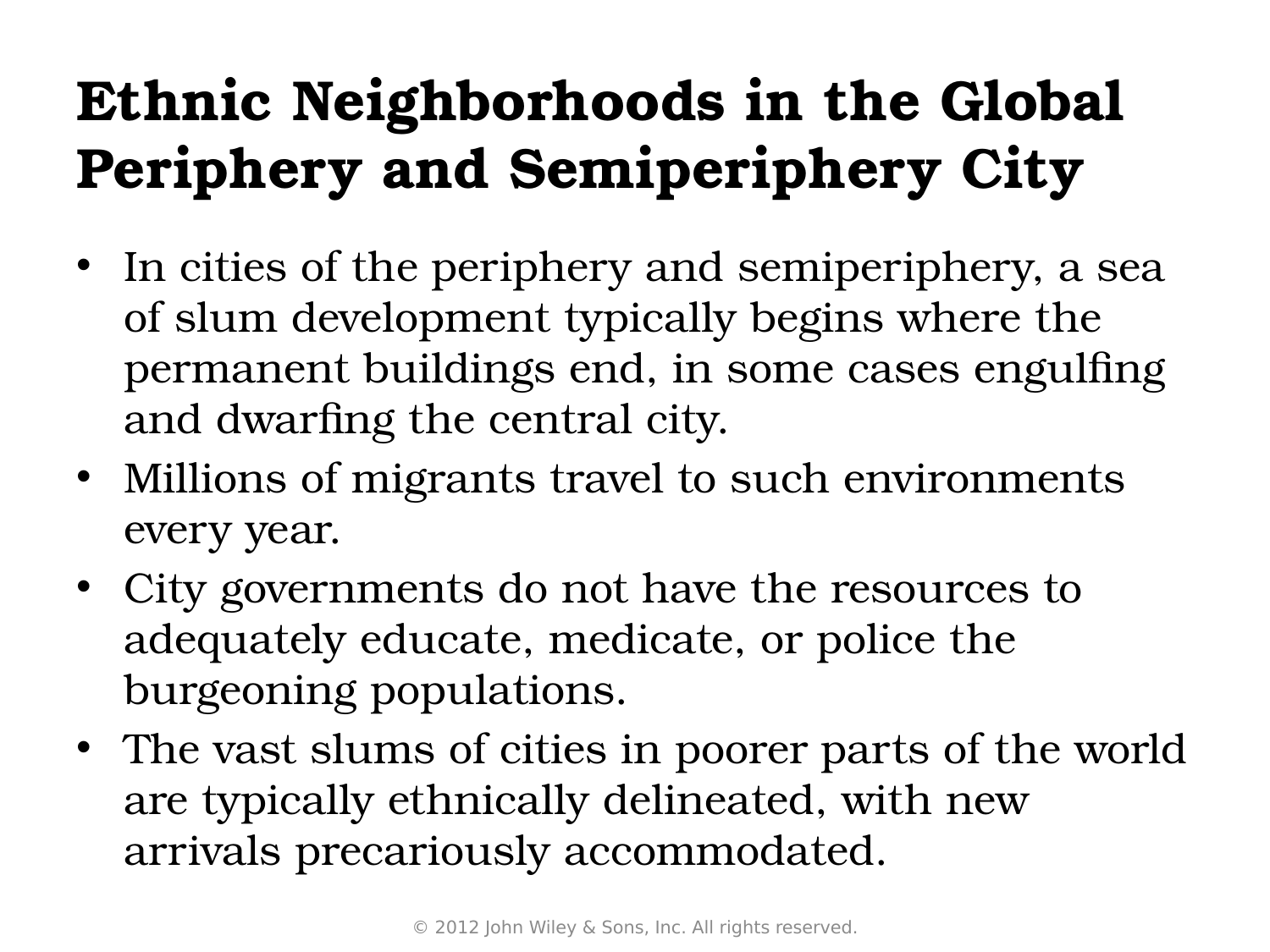

# Ethnic Neighborhoods in the Global Periphery and Semiperiphery City
In cities of the periphery and semiperiphery, a sea of slum development typically begins where the permanent buildings end, in some cases engulfing and dwarfing the central city.
Millions of migrants travel to such environments every year.
City governments do not have the resources to adequately educate, medicate, or police the burgeoning populations.
The vast slums of cities in poorer parts of the world are typically ethnically delineated, with new arrivals precariously accommodated.

© 2012 John Wiley & Sons, Inc. All rights reserved.